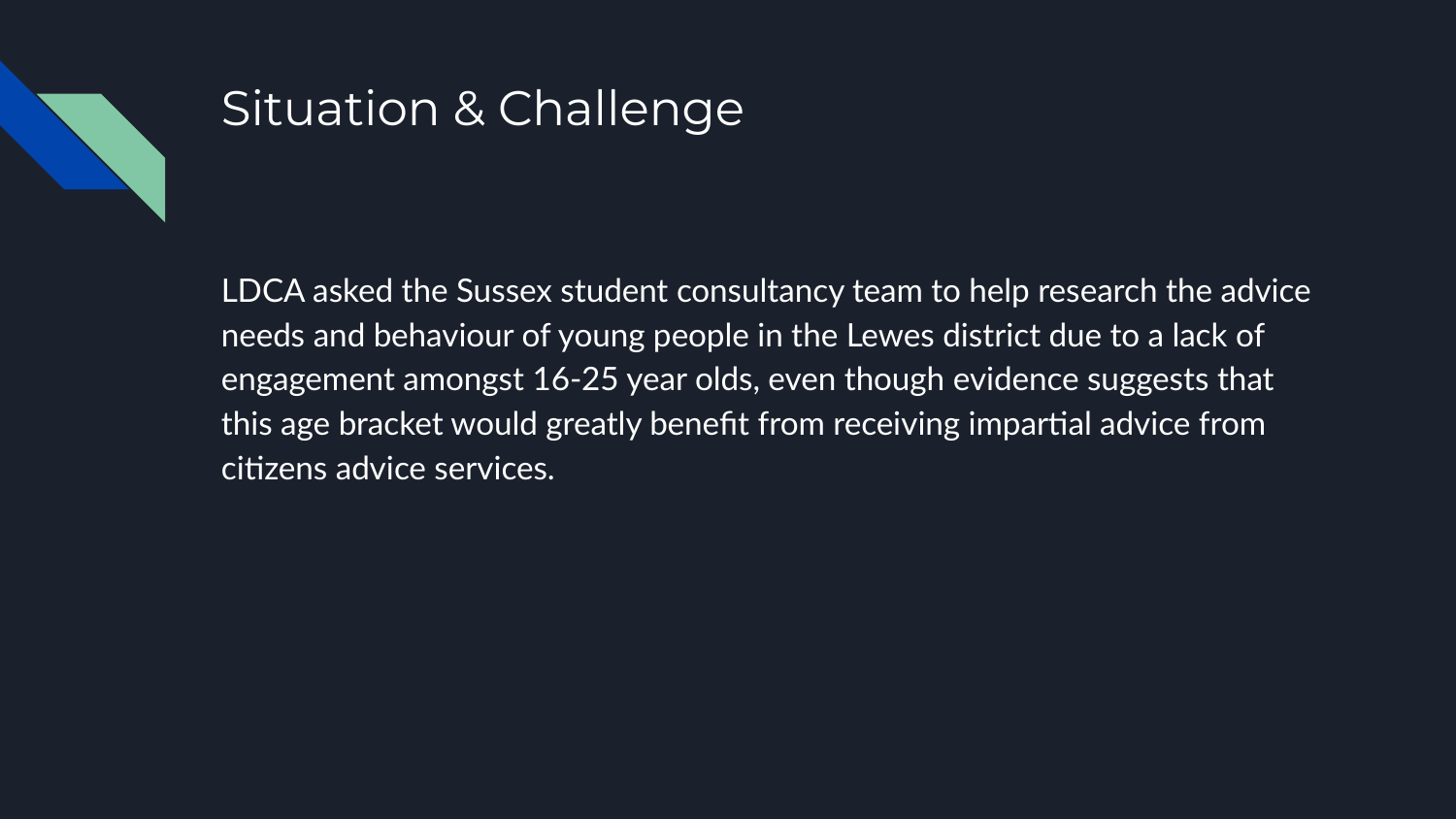

# Situation & Challenge
LDCA asked the Sussex student consultancy team to help research the advice needs and behaviour of young people in the Lewes district due to a lack of engagement amongst 16-25 year olds, even though evidence suggests that this age bracket would greatly benefit from receiving impartial advice from citizens advice services.